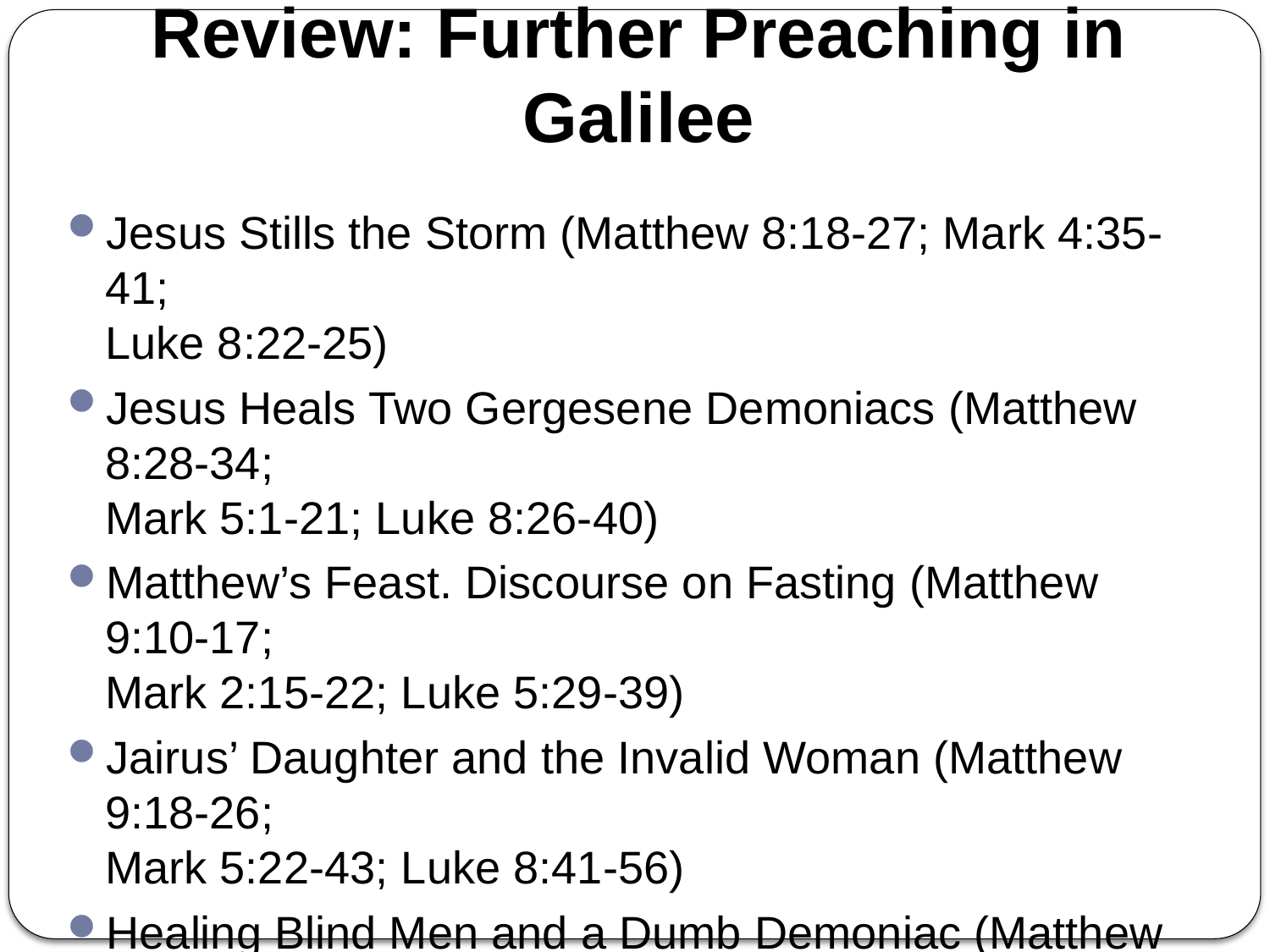

# Review: Further Preaching in Galilee
Jesus Stills the Storm (Matthew 8:18-27; Mark 4:35-41;
Luke 8:22-25)
Jesus Heals Two Gergesene Demoniacs (Matthew 8:28-34;
Mark 5:1-21; Luke 8:26-40)
Matthew’s Feast. Discourse on Fasting (Matthew 9:10-17;
Mark 2:15-22; Luke 5:29-39)
Jairus’ Daughter and the Invalid Woman (Matthew 9:18-26;
Mark 5:22-43; Luke 8:41-56)
Healing Blind Men and a Dumb Demoniac (Matthew 9:27-34)
Third Circuit of Galilee. The Twelve Instructed and Sent Forth (Matthew 9:35 - 10:1; 10:5-11:1; Mark 6:6-13; Luke 9:1-6)